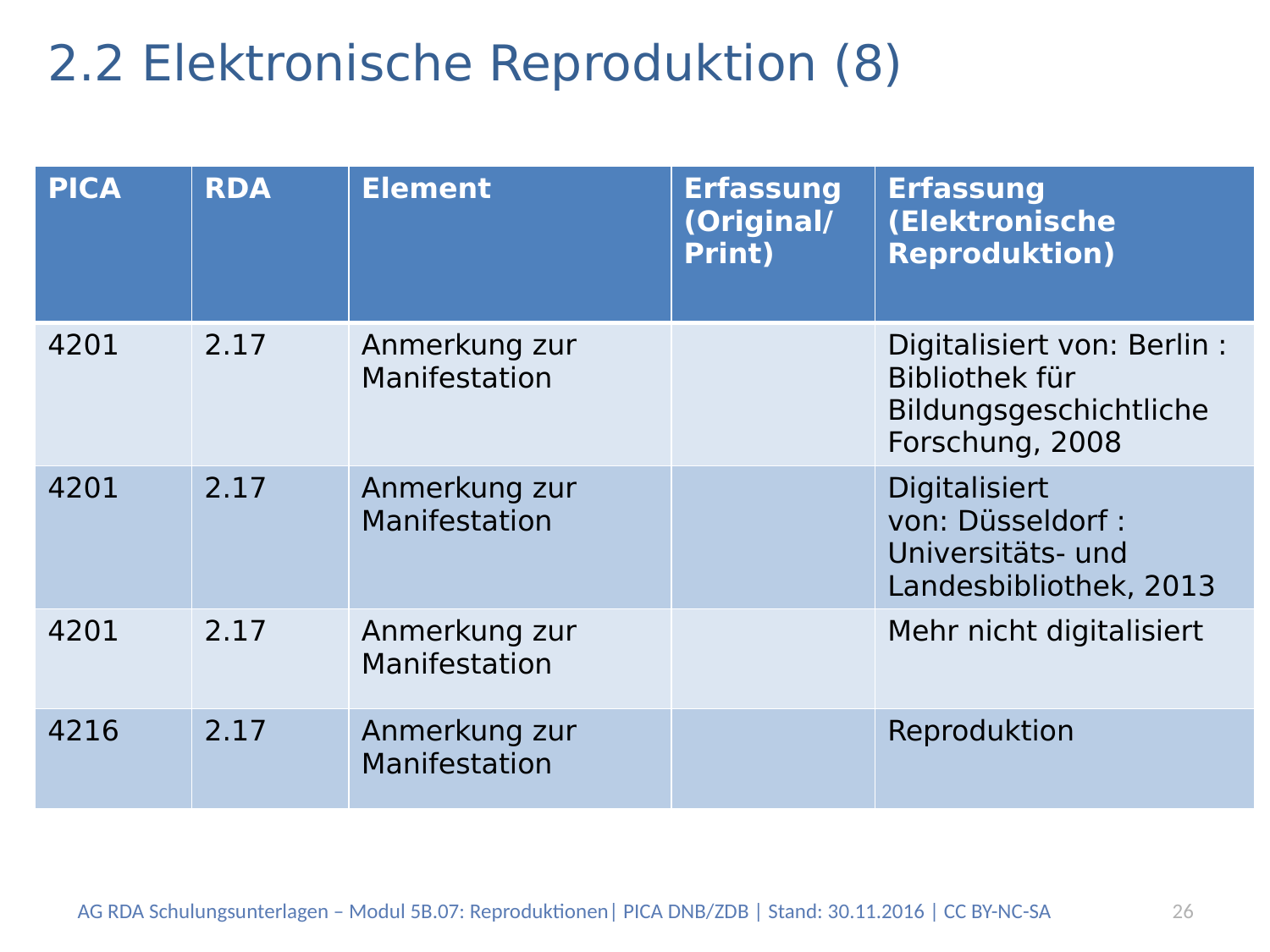

# 2.2 Elektronische Reproduktion (8)
| PICA | RDA | Element | Erfassung (Original/ Print) | Erfassung (Elektronische Reproduktion) |
| --- | --- | --- | --- | --- |
| 4201 | 2.17 | Anmerkung zur Manifestation |  | Digitalisiert von: Berlin : Bibliothek für Bildungsgeschichtliche Forschung, 2008 |
| 4201 | 2.17 | Anmerkung zur Manifestation |  | Digitalisiert von: Düsseldorf : Universitäts- und Landesbibliothek, 2013 |
| 4201 | 2.17 | Anmerkung zur Manifestation |  | Mehr nicht digitalisiert |
| 4216 | 2.17 | Anmerkung zur Manifestation |  | Reproduktion |

AG RDA Schulungsunterlagen – Modul 5B.07: Reproduktionen| PICA DNB/ZDB | Stand: 30.11.2016 | CC BY-NC-SA
26